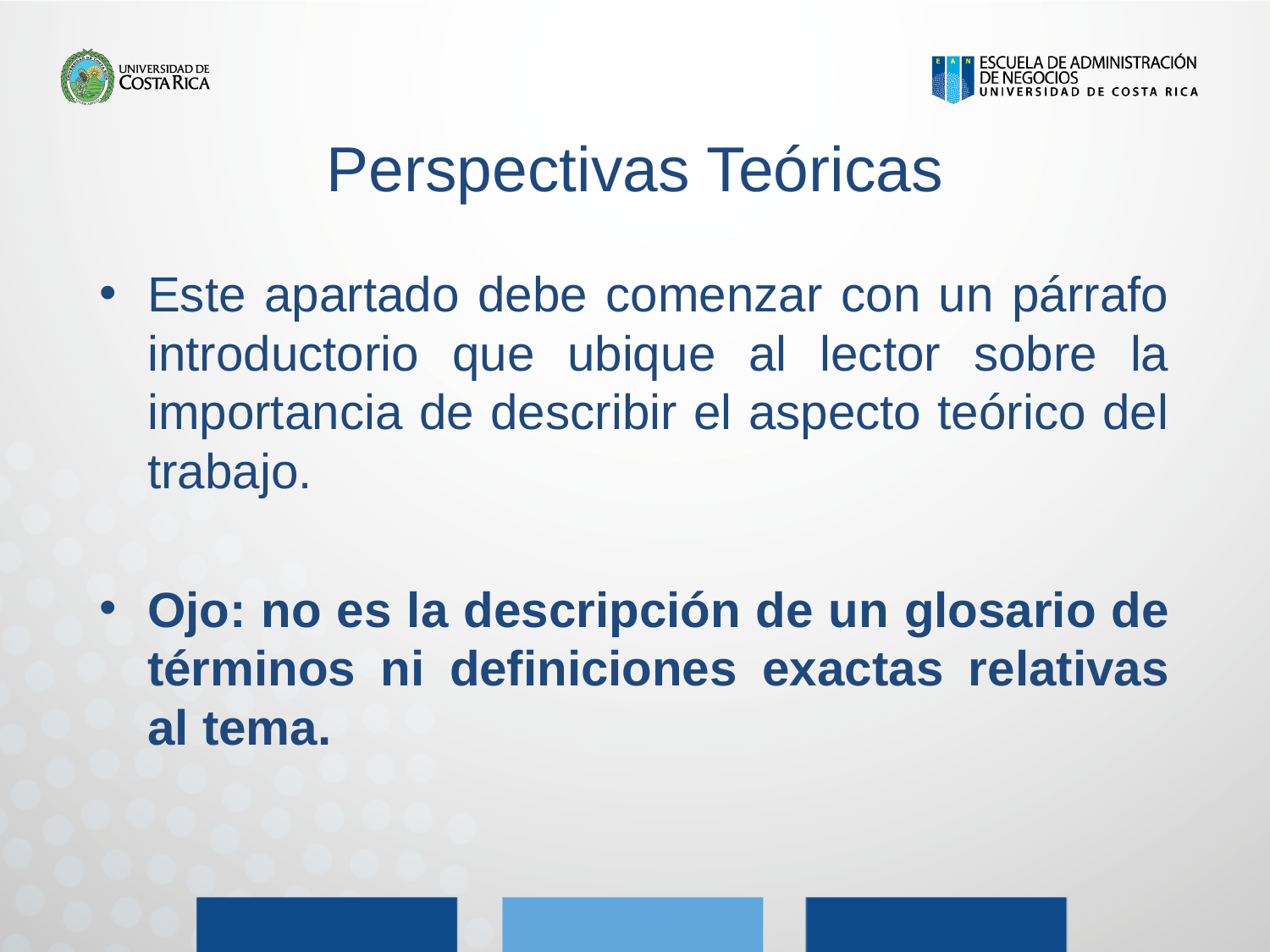

# Perspectivas Teóricas
Este apartado debe comenzar con un párrafo introductorio que ubique al lector sobre la importancia de describir el aspecto teórico del trabajo.

Ojo: no es la descripción de un glosario de términos ni definiciones exactas relativas al tema.